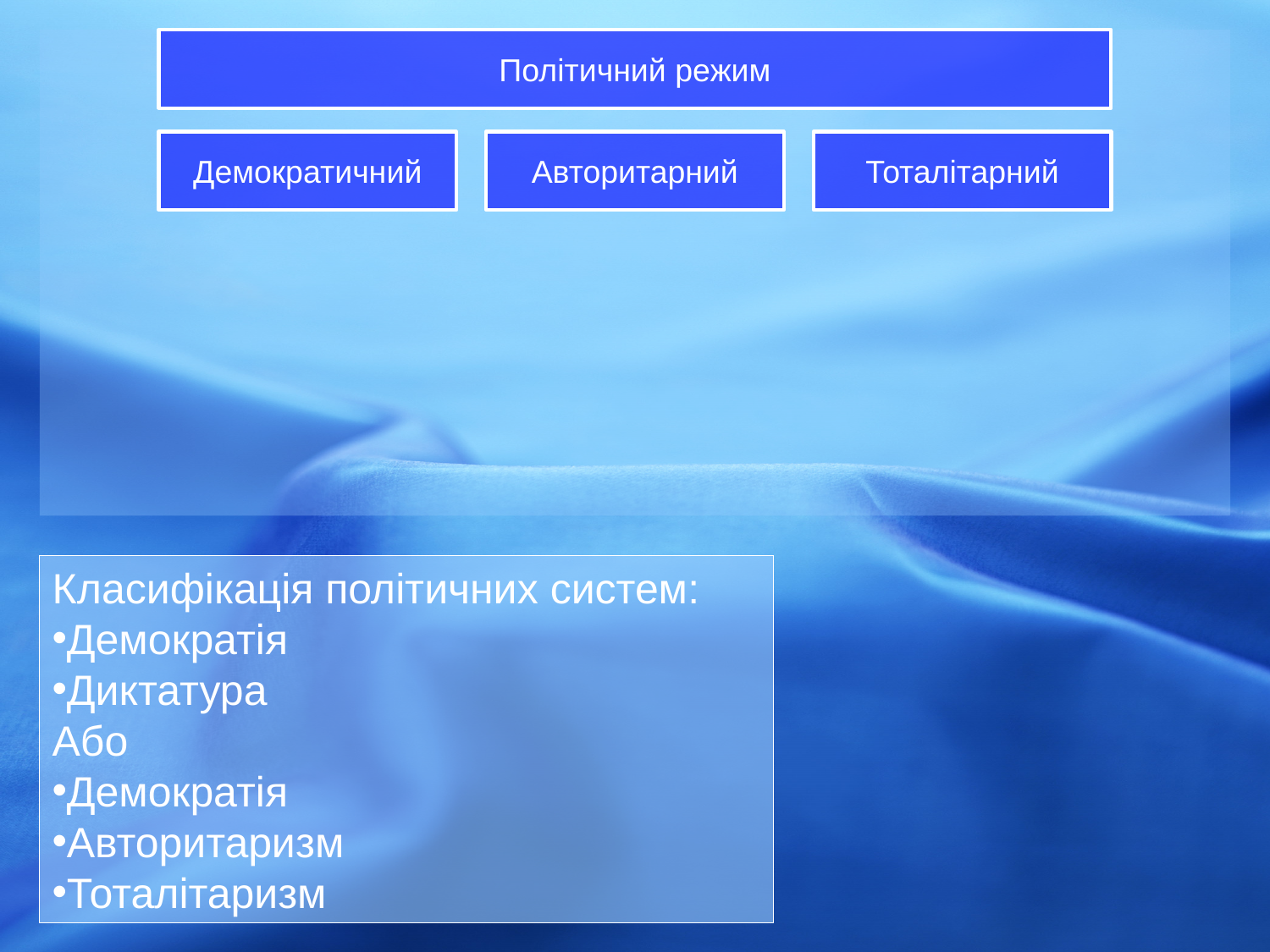

Політичний режим
Демократичний
Авторитарний
Тоталітарний
Класифікація політичних систем:
Демократія
Диктатура
Або
Демократія
Авторитаризм
Тоталітаризм